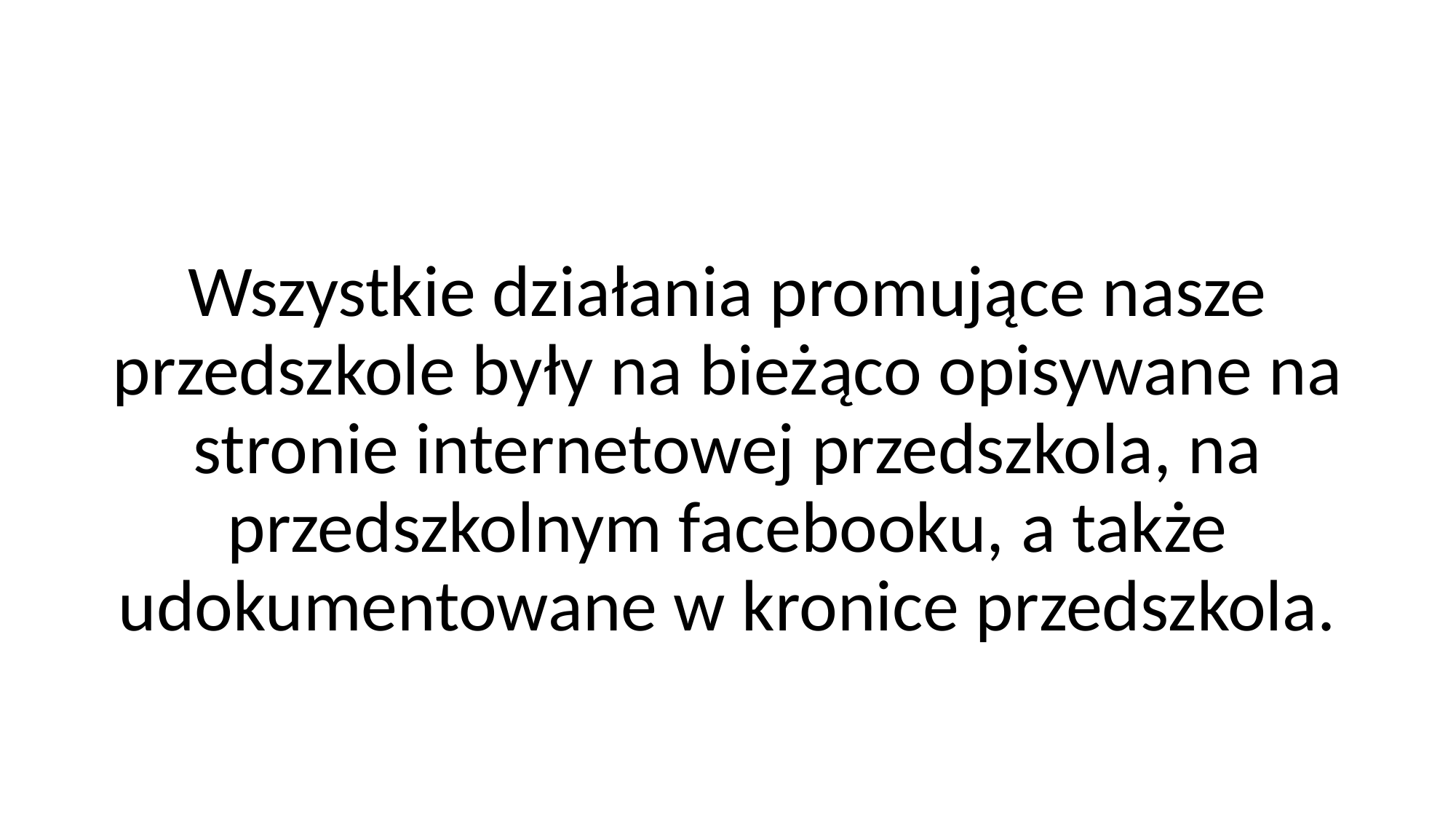

#

Wszystkie działania promujące nasze przedszkole były na bieżąco opisywane na stronie internetowej przedszkola, na przedszkolnym facebooku, a także udokumentowane w kronice przedszkola.